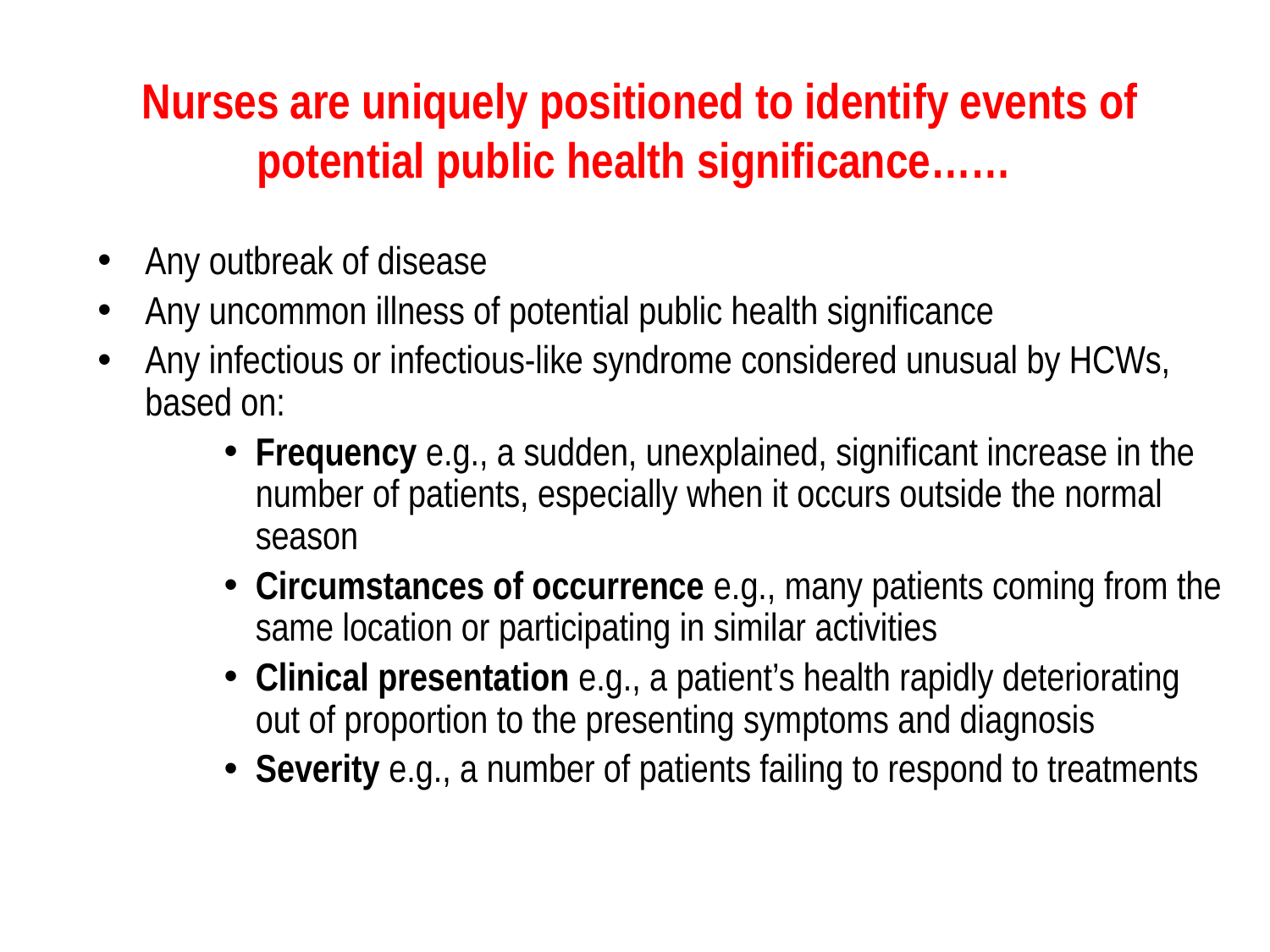

# Nurses are uniquely positioned to identify events of potential public health significance……
Any outbreak of disease
Any uncommon illness of potential public health significance
Any infectious or infectious-like syndrome considered unusual by HCWs, based on:
Frequency e.g., a sudden, unexplained, significant increase in the number of patients, especially when it occurs outside the normal season
Circumstances of occurrence e.g., many patients coming from the same location or participating in similar activities
Clinical presentation e.g., a patient’s health rapidly deteriorating out of proportion to the presenting symptoms and diagnosis
Severity e.g., a number of patients failing to respond to treatments